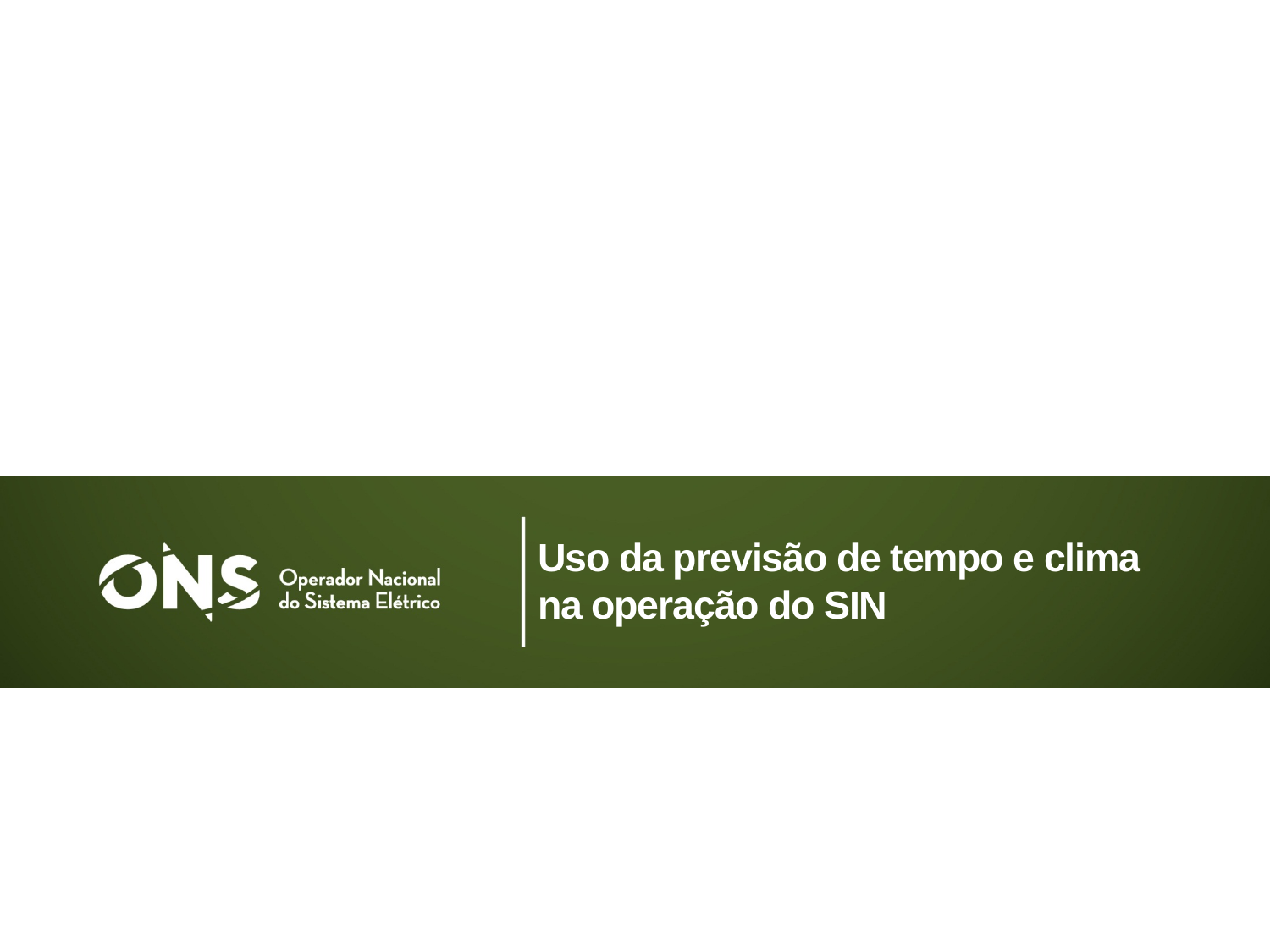

# Uso da previsão de tempo e clima na operação do SIN